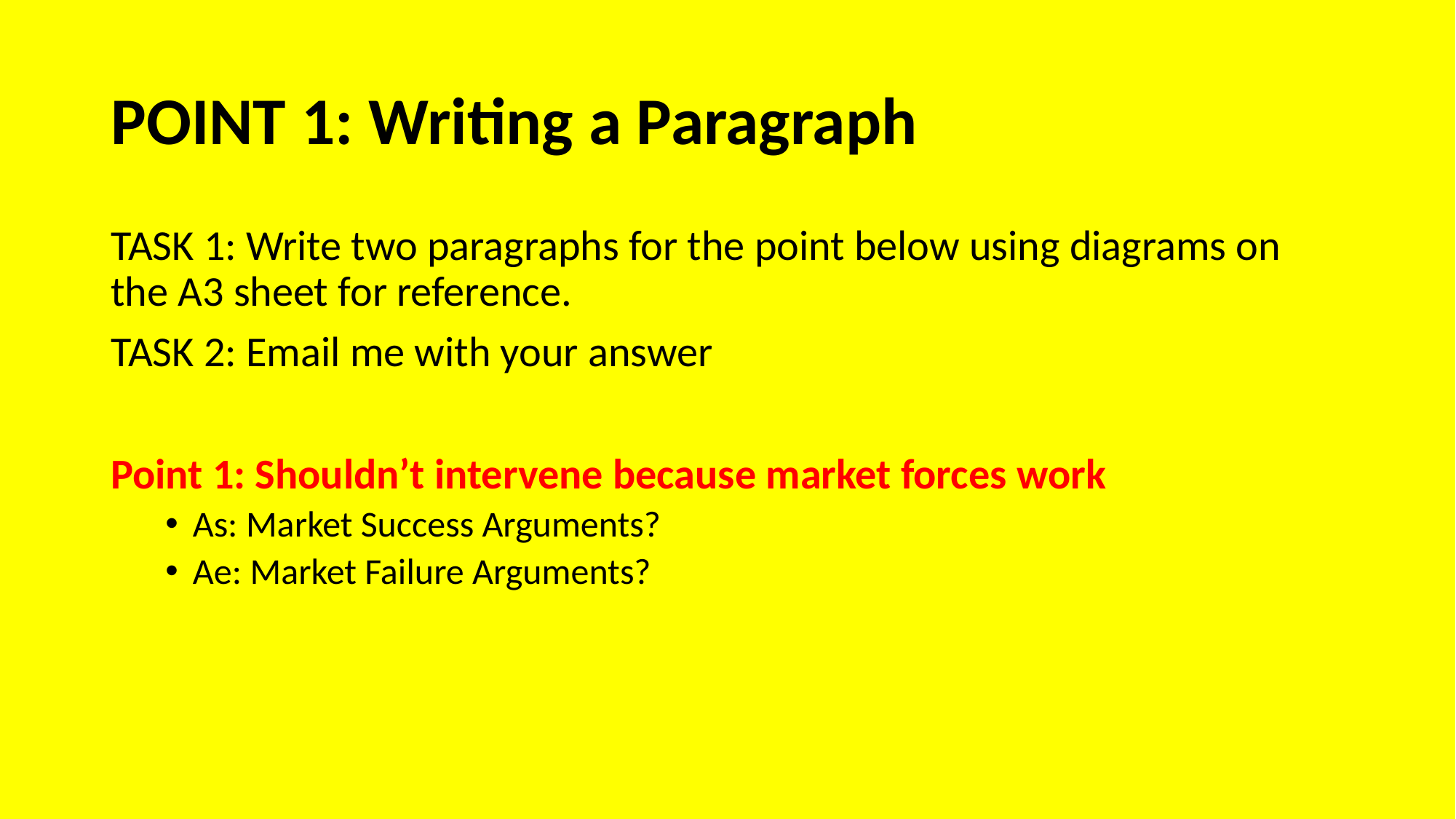

# POINT 1: Writing a Paragraph
TASK 1: Write two paragraphs for the point below using diagrams on the A3 sheet for reference.
TASK 2: Email me with your answer

Point 1: Shouldn’t intervene because market forces work
As: Market Success Arguments?
Ae: Market Failure Arguments?